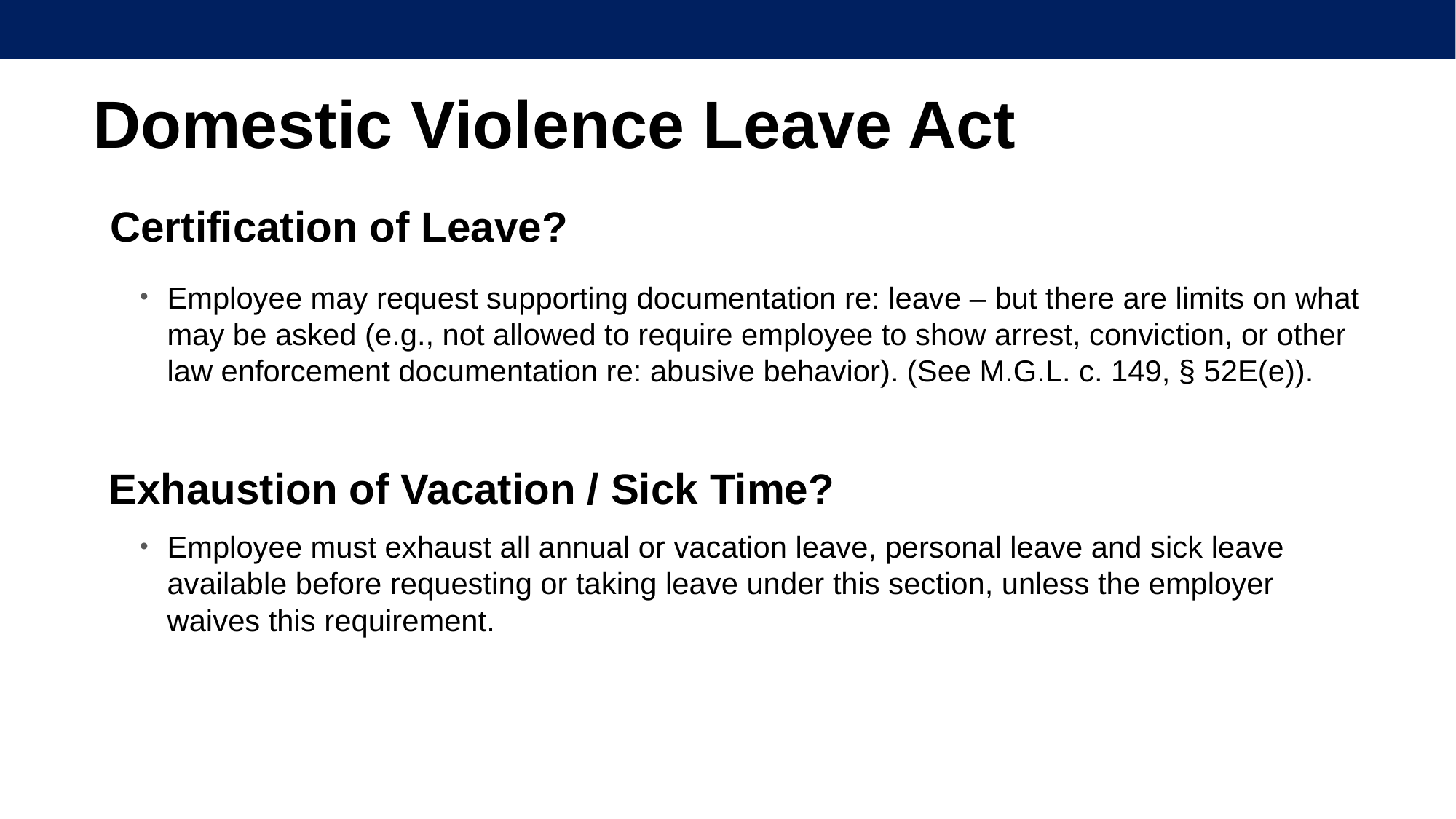

# Domestic Violence Leave Act
Certification of Leave?
Employee may request supporting documentation re: leave – but there are limits on what may be asked (e.g., not allowed to require employee to show arrest, conviction, or other law enforcement documentation re: abusive behavior). (See M.G.L. c. 149, § 52E(e)).

Exhaustion of Vacation / Sick Time?
Employee must exhaust all annual or vacation leave, personal leave and sick leave available before requesting or taking leave under this section, unless the employer waives this requirement.